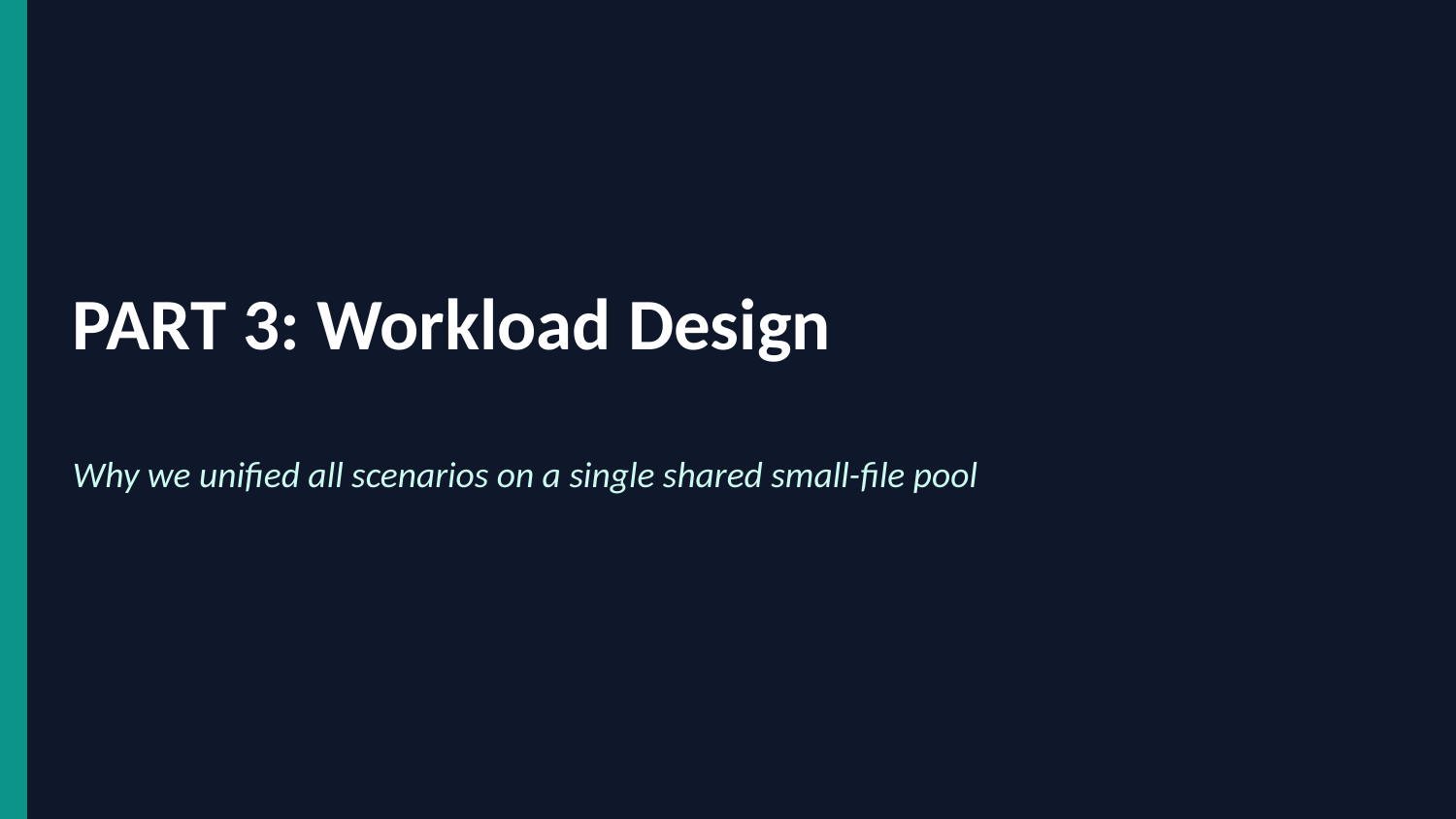

PART 3: Workload Design
Why we unified all scenarios on a single shared small-file pool